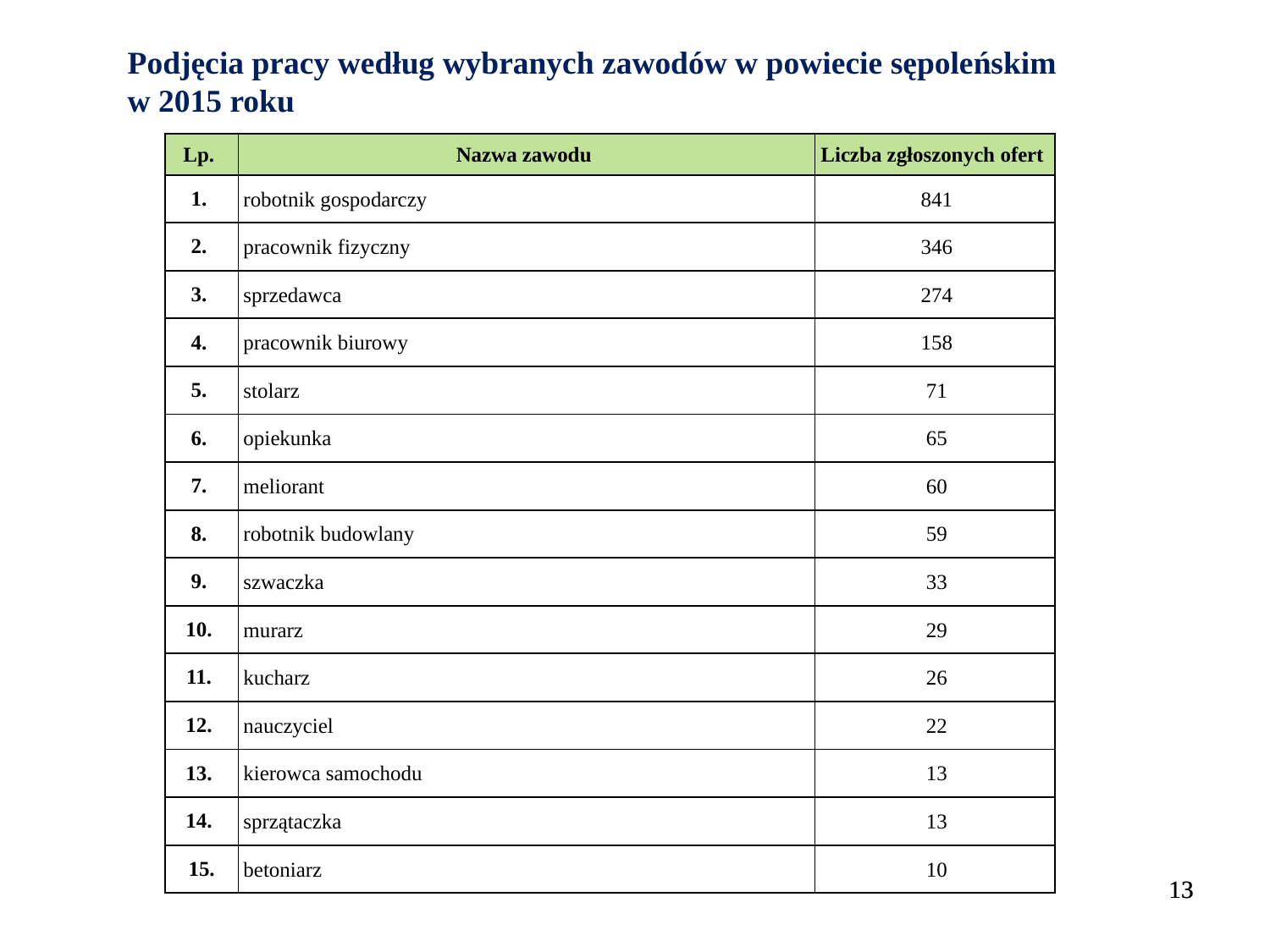

Podjęcia pracy według wybranych zawodów w powiecie sępoleńskim
w 2015 roku
| Lp. | Nazwa zawodu | Liczba zgłoszonych ofert |
| --- | --- | --- |
| 1. | robotnik gospodarczy | 841 |
| 2. | pracownik fizyczny | 346 |
| 3. | sprzedawca | 274 |
| 4. | pracownik biurowy | 158 |
| 5. | stolarz | 71 |
| 6. | opiekunka | 65 |
| 7. | meliorant | 60 |
| 8. | robotnik budowlany | 59 |
| 9. | szwaczka | 33 |
| 10. | murarz | 29 |
| 11. | kucharz | 26 |
| 12. | nauczyciel | 22 |
| 13. | kierowca samochodu | 13 |
| 14. | sprzątaczka | 13 |
| 15. | betoniarz | 10 |
13
13